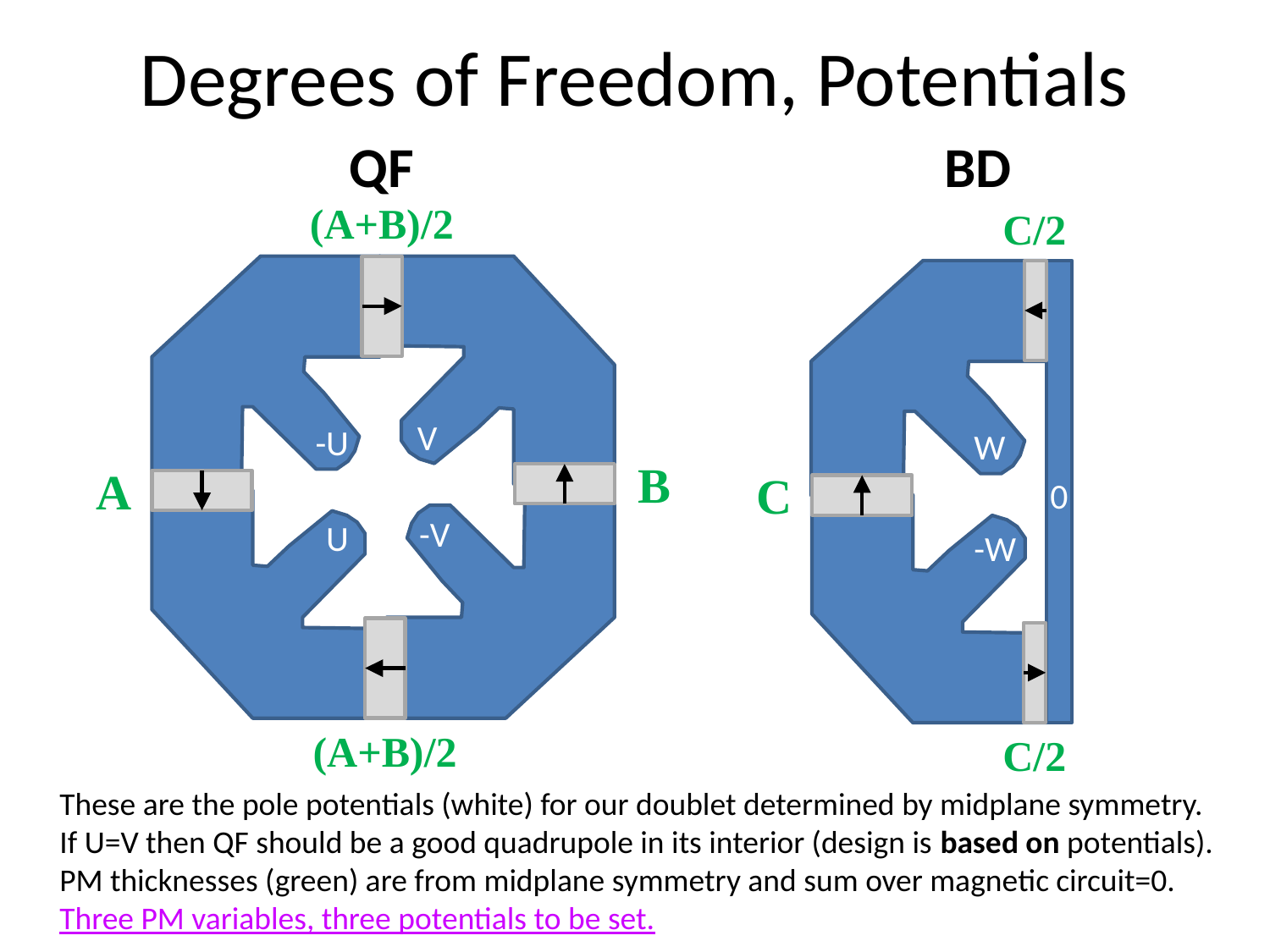

# Degrees of Freedom, Potentials
QF
BD
(A+B)/2
C/2

V
-U
W

B
A
C
0

-V
U
-W

(A+B)/2
C/2
These are the pole potentials (white) for our doublet determined by midplane symmetry.
If U=V then QF should be a good quadrupole in its interior (design is based on potentials).
PM thicknesses (green) are from midplane symmetry and sum over magnetic circuit=0.
Three PM variables, three potentials to be set.